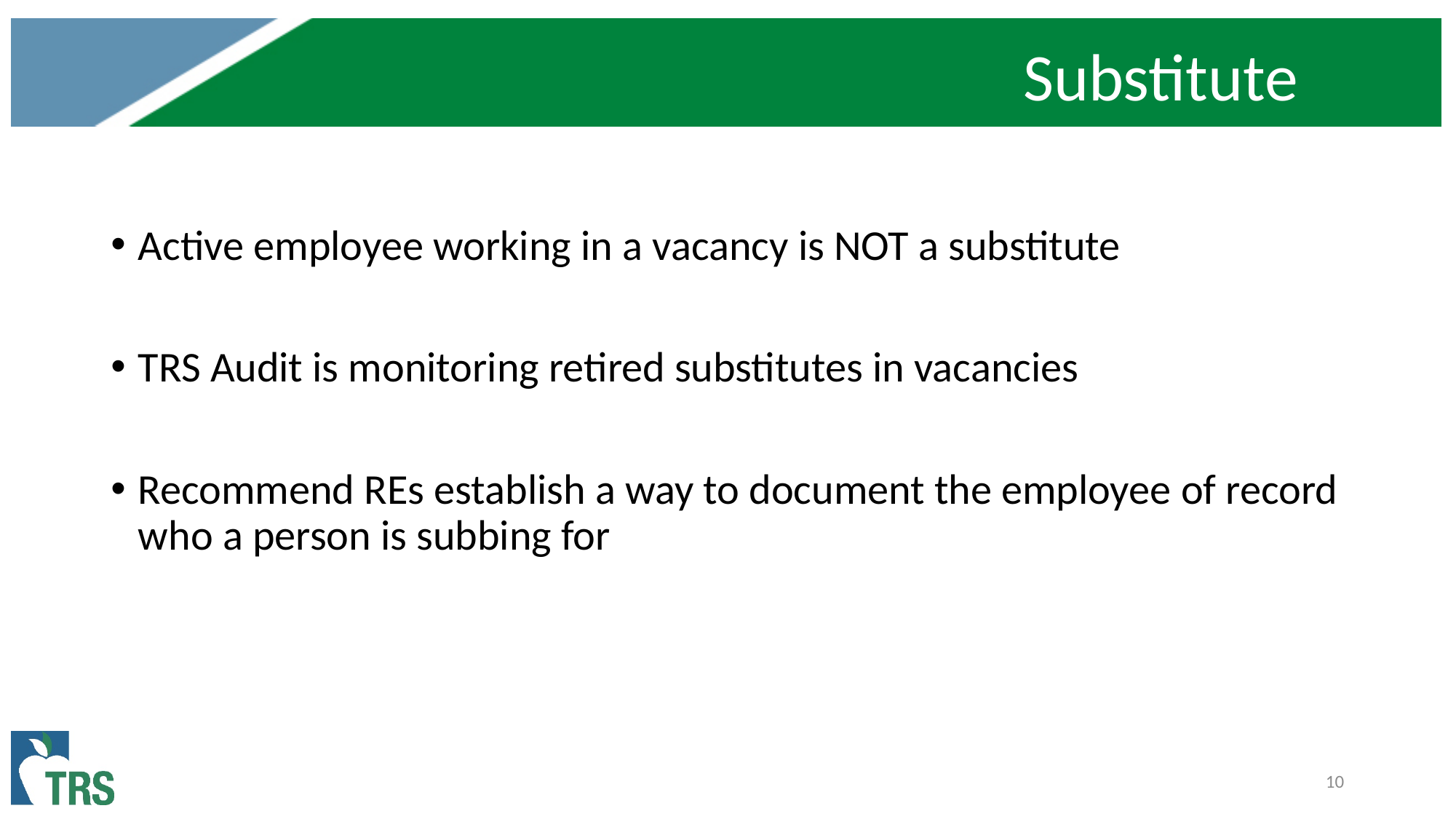

# Substitute
Active employee working in a vacancy is NOT a substitute

TRS Audit is monitoring retired substitutes in vacancies

Recommend REs establish a way to document the employee of record who a person is subbing for

10